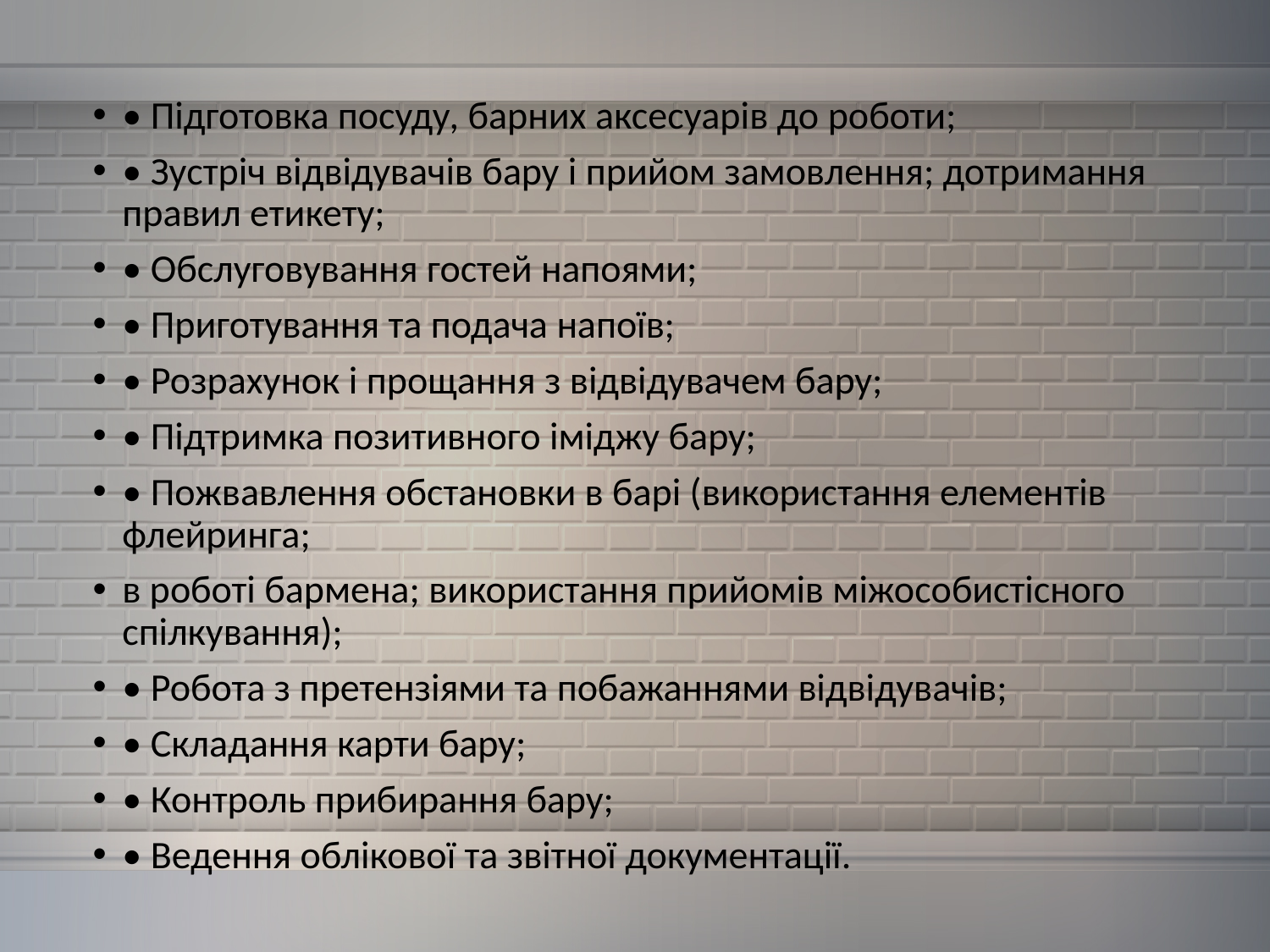

• Підготовка посуду, барних аксесуарів до роботи;
• Зустріч відвідувачів бару і прийом замовлення; дотримання правил етикету;
• Обслуговування гостей напоями;
• Приготування та подача напоїв;
• Розрахунок і прощання з відвідувачем бару;
• Підтримка позитивного іміджу бару;
• Пожвавлення обстановки в барі (використання елементів флейринга;
в роботі бармена; використання прийомів міжособистісного спілкування);
• Робота з претензіями та побажаннями відвідувачів;
• Складання карти бару;
• Контроль прибирання бару;
• Ведення облікової та звітної документації.